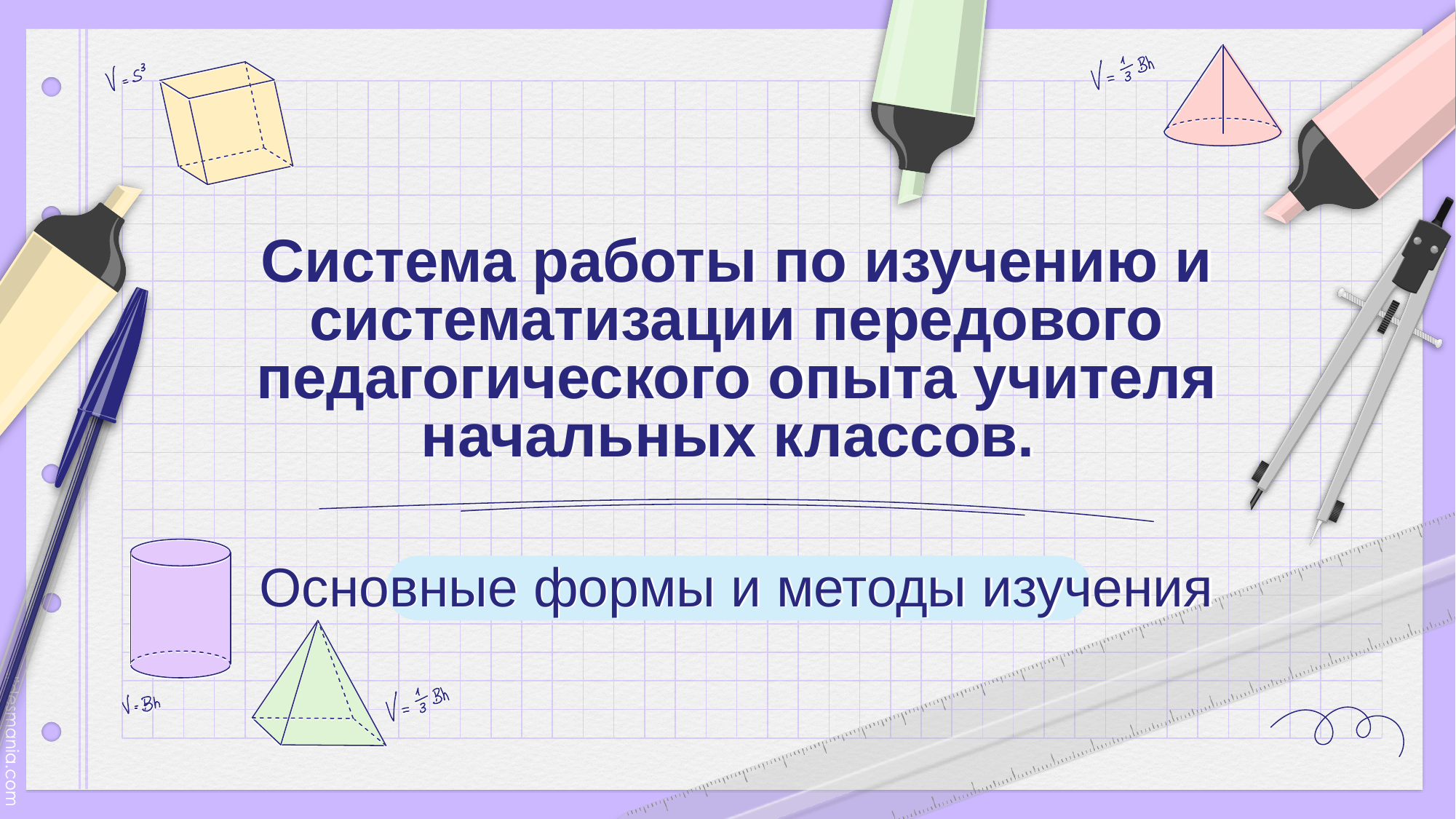

# Система работы по изучению и систематизации передового педагогического опыта учителя начальных классов.

Основные формы и методы изучения